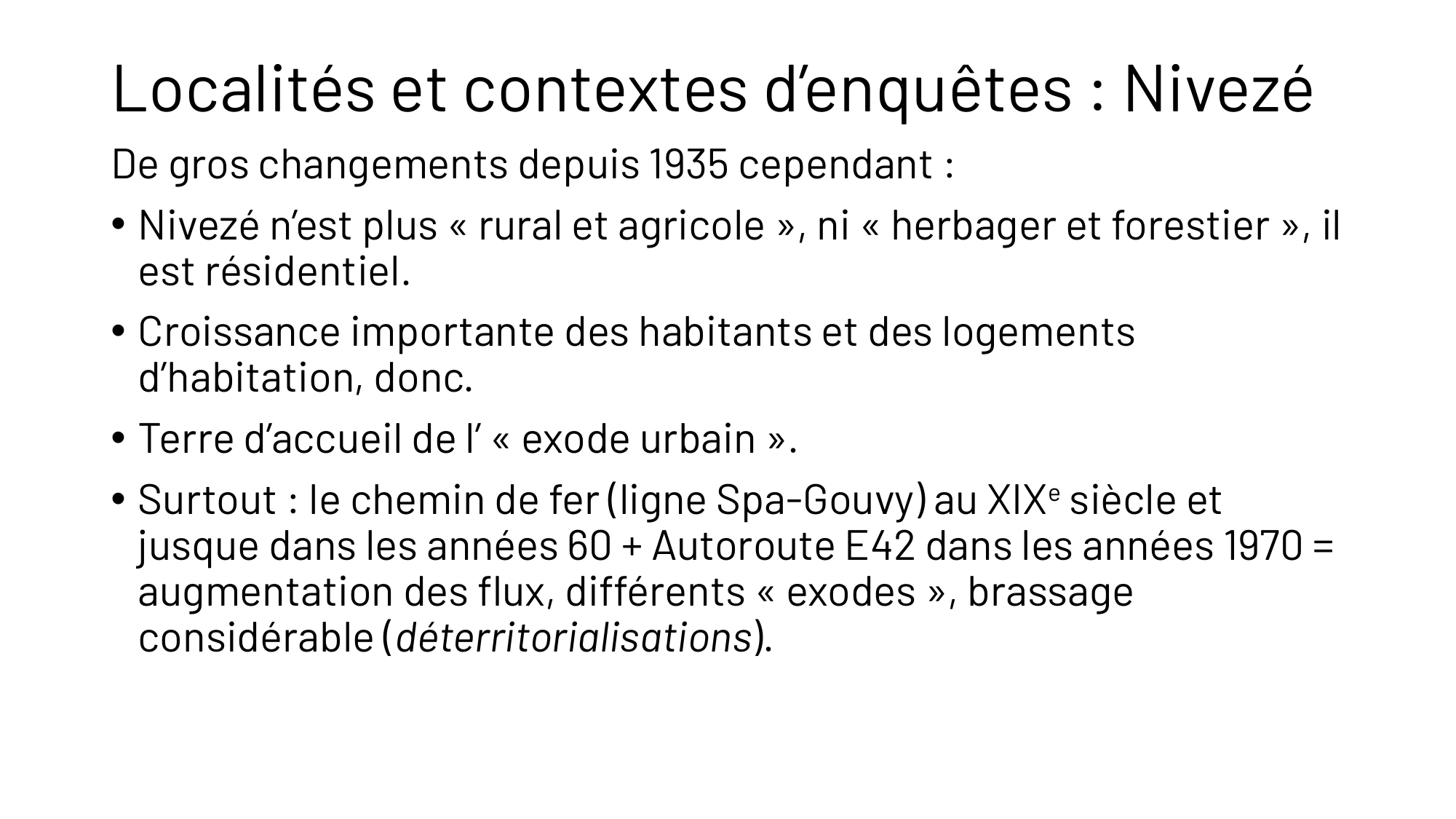

# Localités et contextes d’enquêtes : Nivezé
De gros changements depuis 1935 cependant :
Nivezé n’est plus « rural et agricole », ni « herbager et forestier », il est résidentiel.
Croissance importante des habitants et des logements d’habitation, donc.
Terre d’accueil de l’ « exode urbain ».
Surtout : le chemin de fer (ligne Spa-Gouvy) au XIXe siècle et jusque dans les années 60 + Autoroute E42 dans les années 1970 = augmentation des flux, différents « exodes », brassage considérable (déterritorialisations).